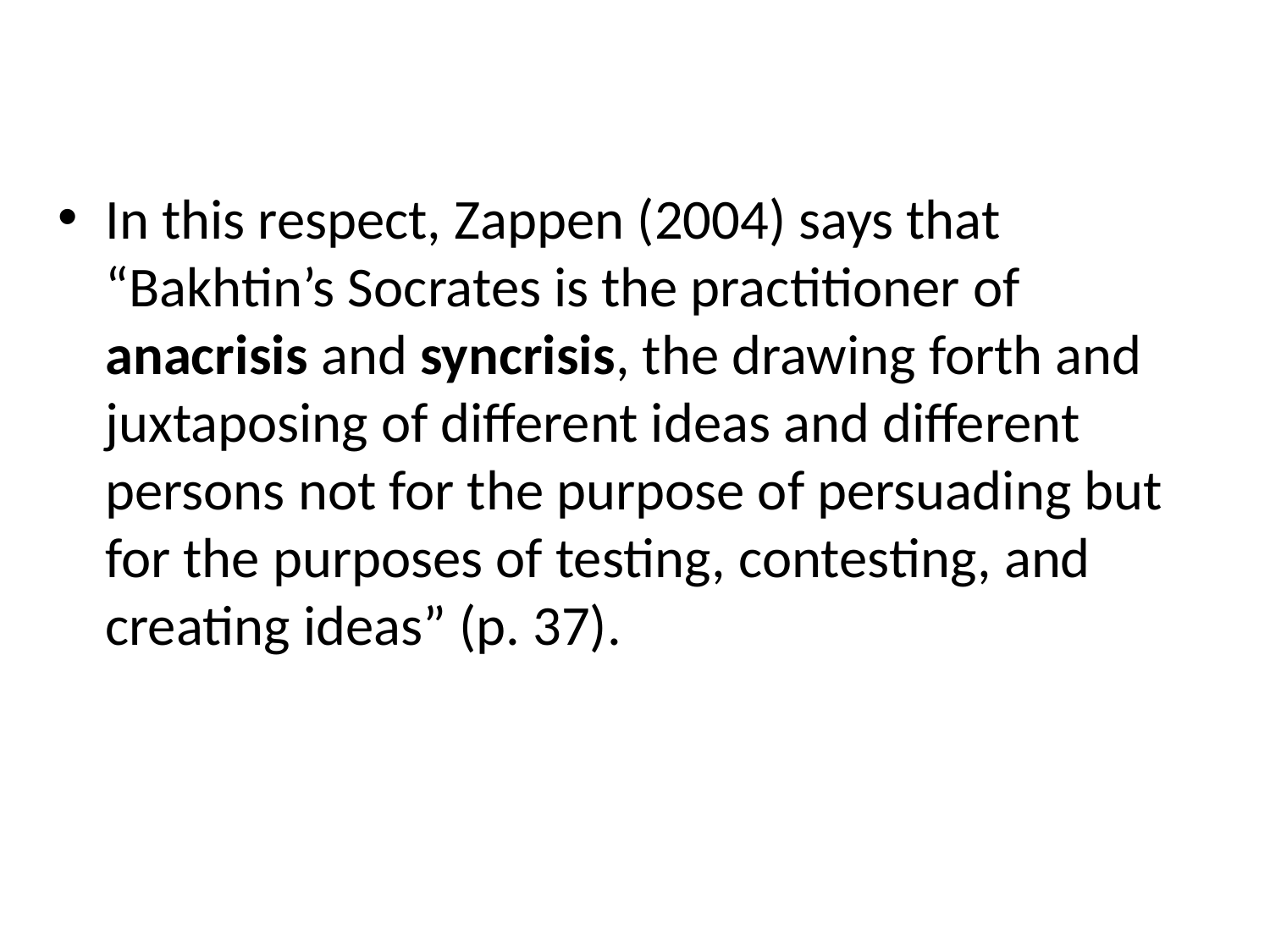

In this respect, Zappen (2004) says that “Bakhtin’s Socrates is the practitioner of anacrisis and syncrisis, the drawing forth and juxtaposing of different ideas and different persons not for the purpose of persuading but for the purposes of testing, contesting, and creating ideas” (p. 37).